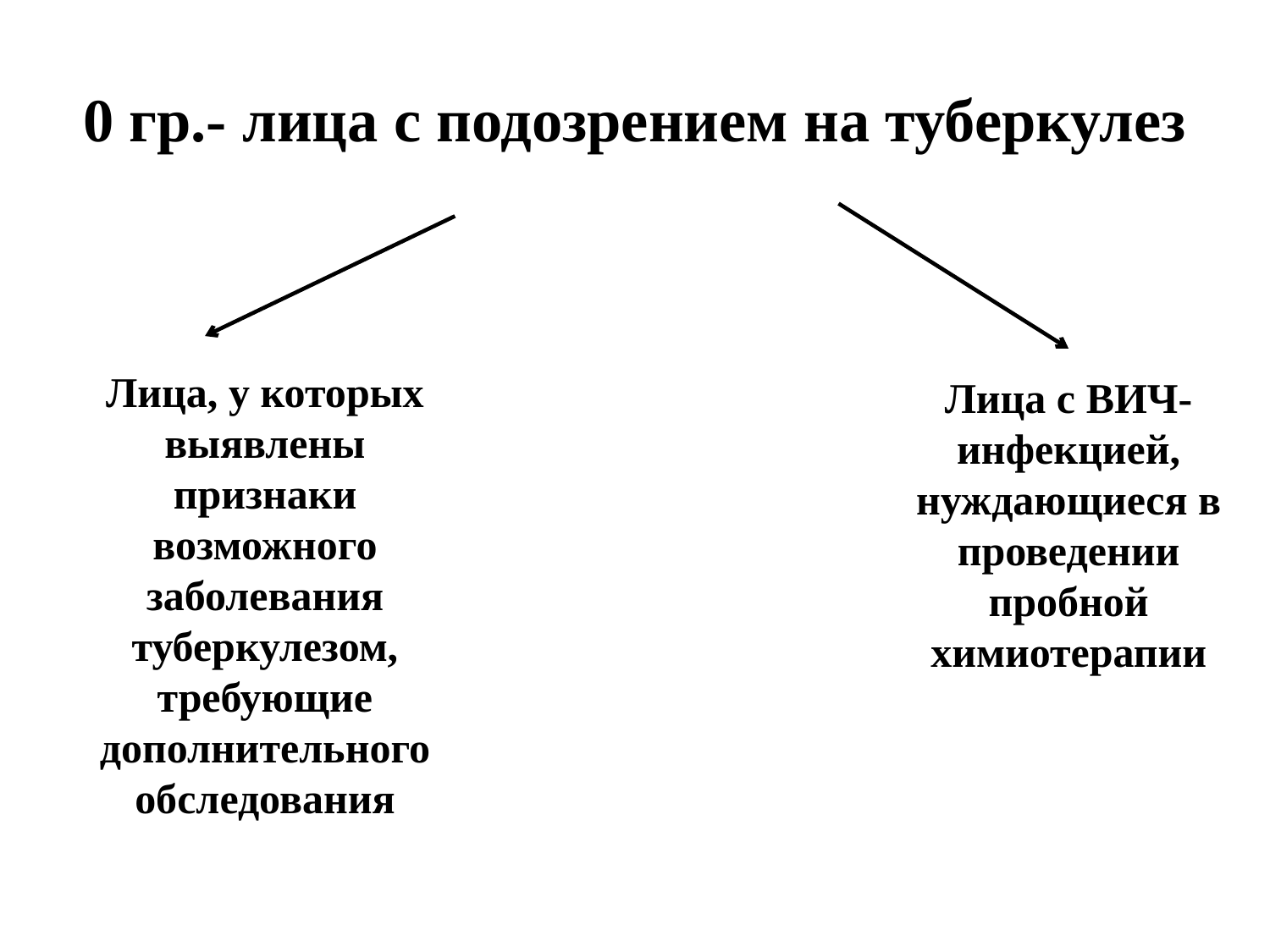

# 0 гр.- лица с подозрением на туберкулез
Лица с ВИЧ- инфекцией, нуждающиеся в проведении пробной химиотерапии
Лица, у которых выявлены признаки возможного заболевания туберкулезом, требующие дополнительного обследования